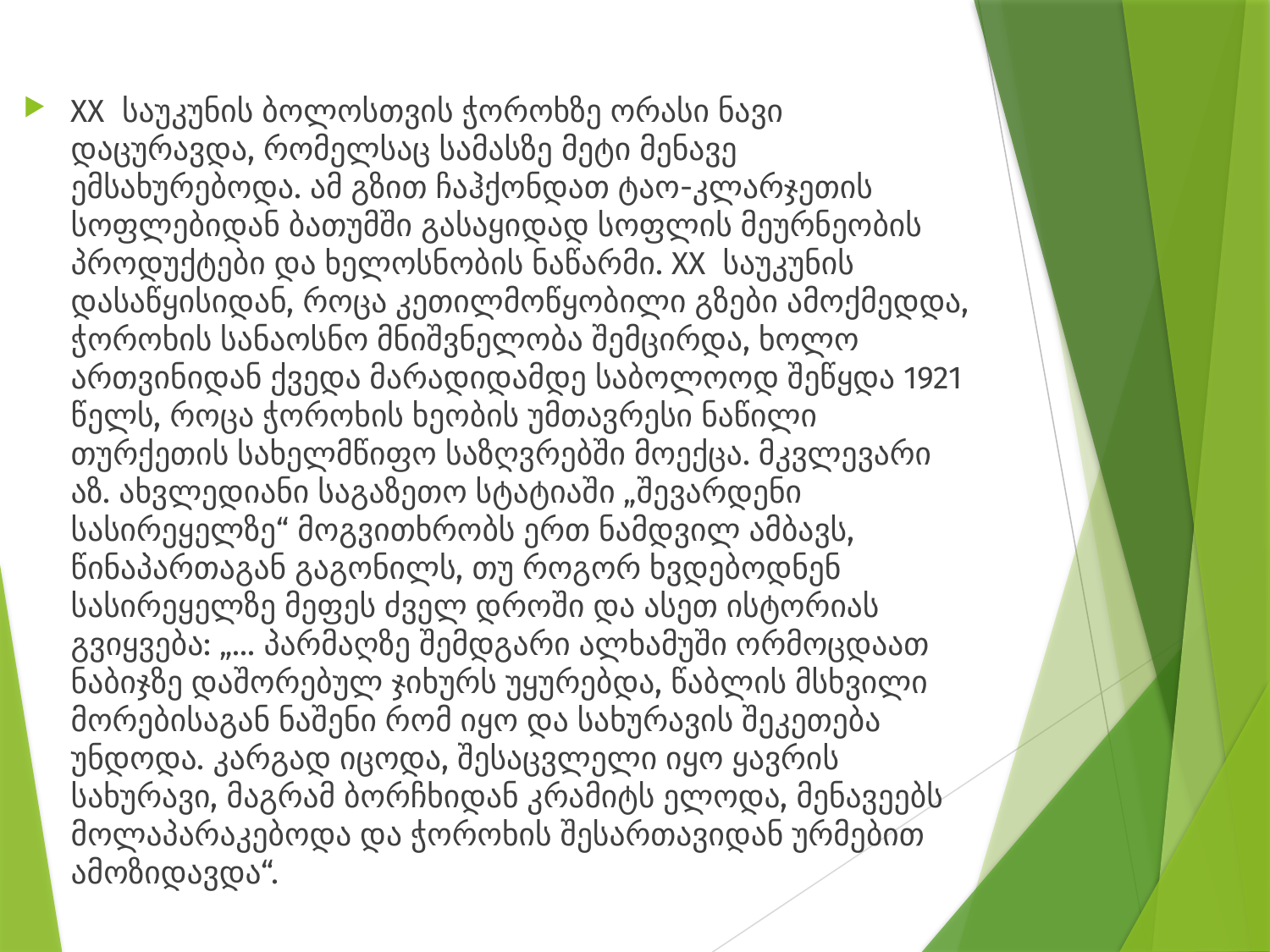

XX  საუკუნის ბოლოსთვის ჭოროხზე ორასი ნავი დაცურავდა, რომელსაც სამასზე მეტი მენავე ემსახურებოდა. ამ გზით ჩაჰქონდათ ტაო-კლარჯეთის სოფლებიდან ბათუმში გასაყიდად სოფლის მეურნეობის პროდუქტები და ხელოსნობის ნაწარმი. XX  საუკუნის დასაწყისიდან, როცა კეთილმოწყობილი გზები ამოქმედდა, ჭოროხის სანაოსნო მნიშვნელობა შემცირდა, ხოლო ართვინიდან ქვედა მარადიდამდე საბოლოოდ შეწყდა 1921 წელს, როცა ჭოროხის ხეობის უმთავრესი ნაწილი თურქეთის სახელმწიფო საზღვრებში მოექცა. მკვლევარი აზ. ახვლედიანი საგაზეთო სტატიაში „შევარდენი სასირეყელზე“ მოგვითხრობს ერთ ნამდვილ ამბავს, წინაპართაგან გაგონილს, თუ როგორ ხვდებოდნენ სასირეყელზე მეფეს ძველ დროში და ასეთ ისტორიას გვიყვება: „... პარმაღზე შემდგარი ალხამუში ორმოცდაათ ნაბიჯზე დაშორებულ ჯიხურს უყურებდა, წაბლის მსხვილი მორებისაგან ნაშენი რომ იყო და სახურავის შეკეთება უნდოდა. კარგად იცოდა, შესაცვლელი იყო ყავრის სახურავი, მაგრამ ბორჩხიდან კრამიტს ელოდა, მენავეებს მოლაპარაკებოდა და ჭოროხის შესართავიდან ურმებით ამოზიდავდა“.